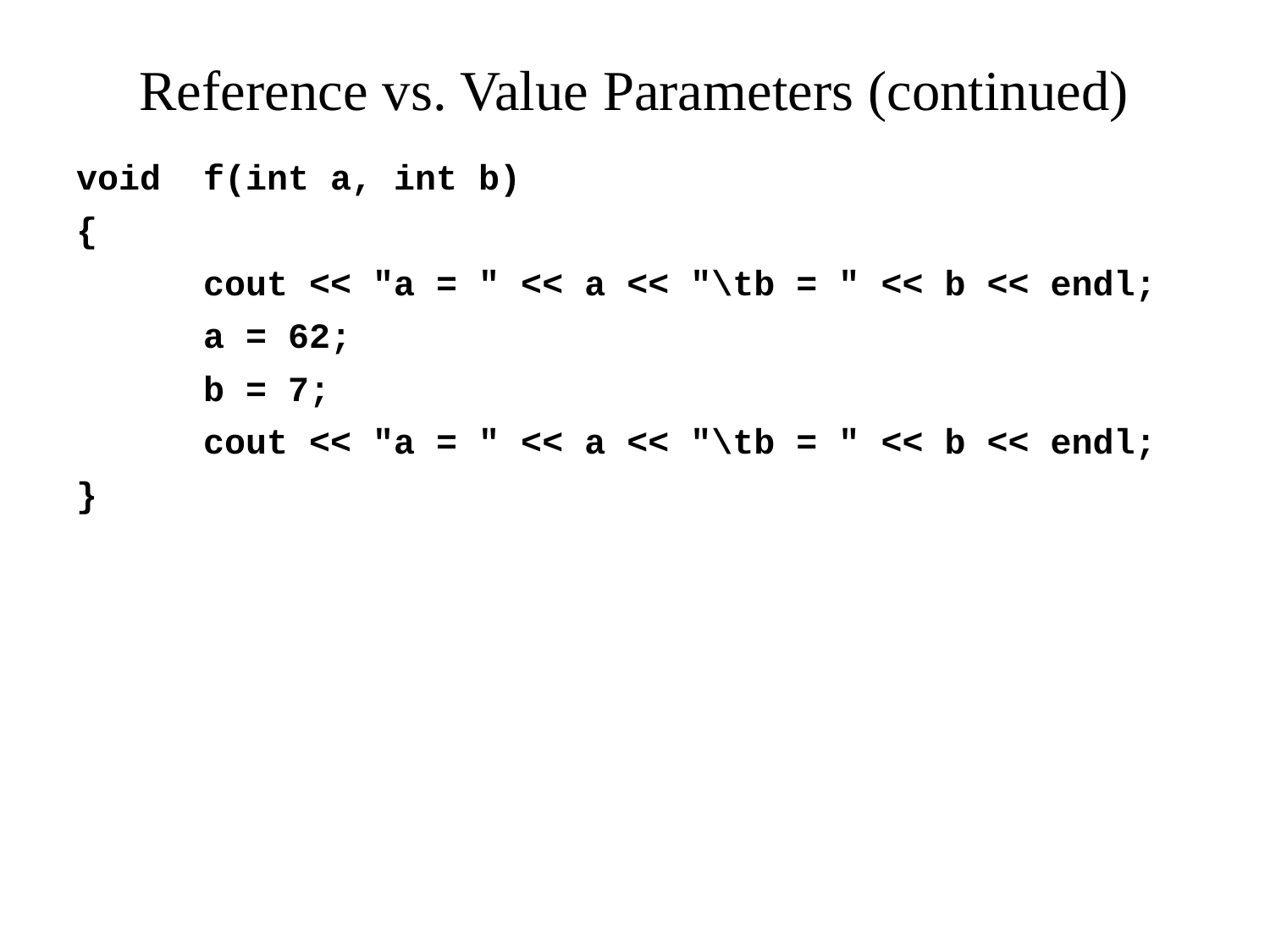

# Reference vs. Value Parameters (continued)
void	f(int a, int b)
{
	cout << "a = " << a << "\tb = " << b << endl;
	a = 62;
	b = 7;
	cout << "a = " << a << "\tb = " << b << endl;
}